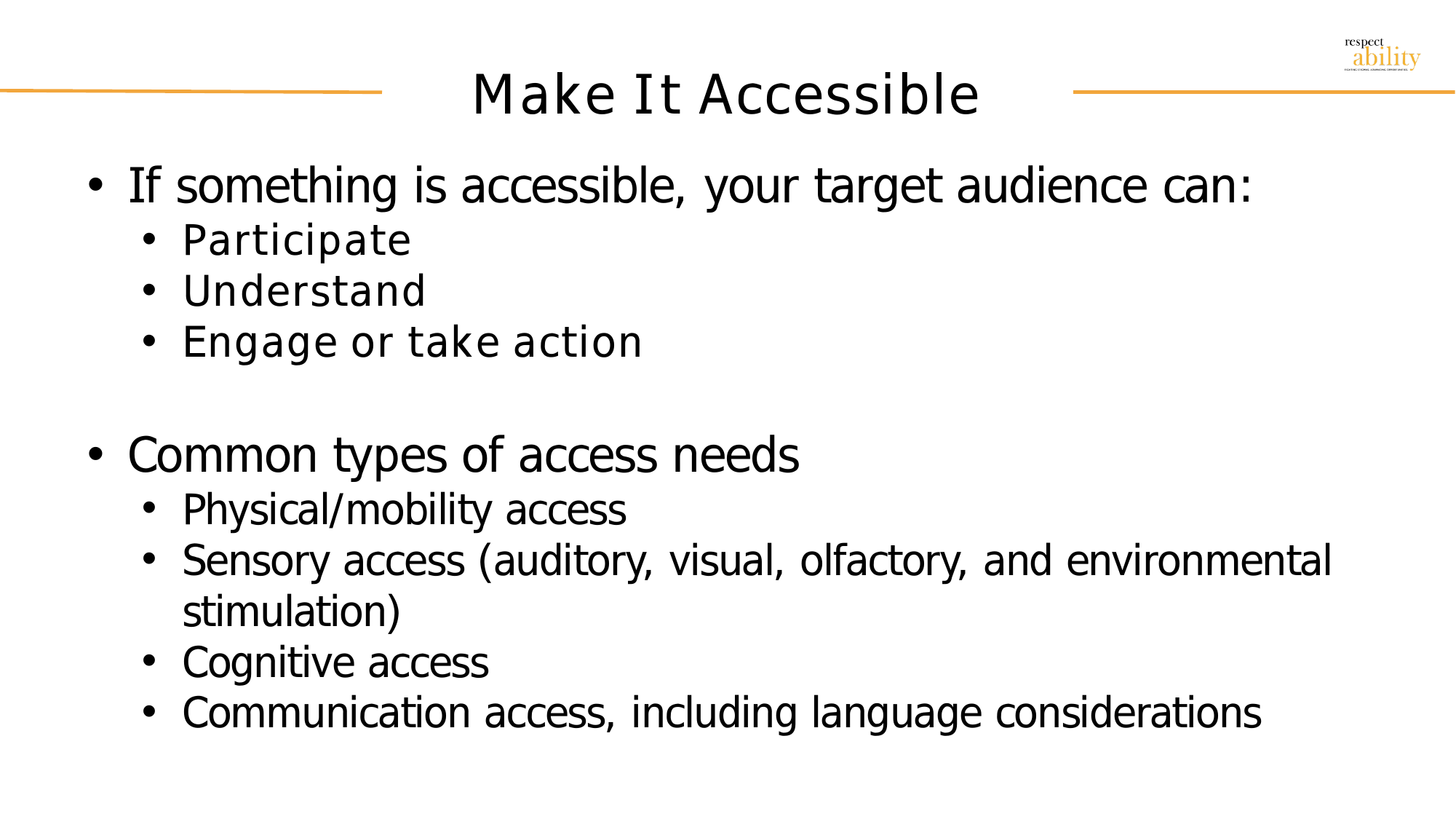

# Make It Accessible
If something is accessible, your target audience can:
Participate
Understand
Engage or take action

Common types of access needs
Physical/mobility access
Sensory access (auditory, visual, olfactory, and environmental stimulation)
Cognitive access
Communication access, including language considerations